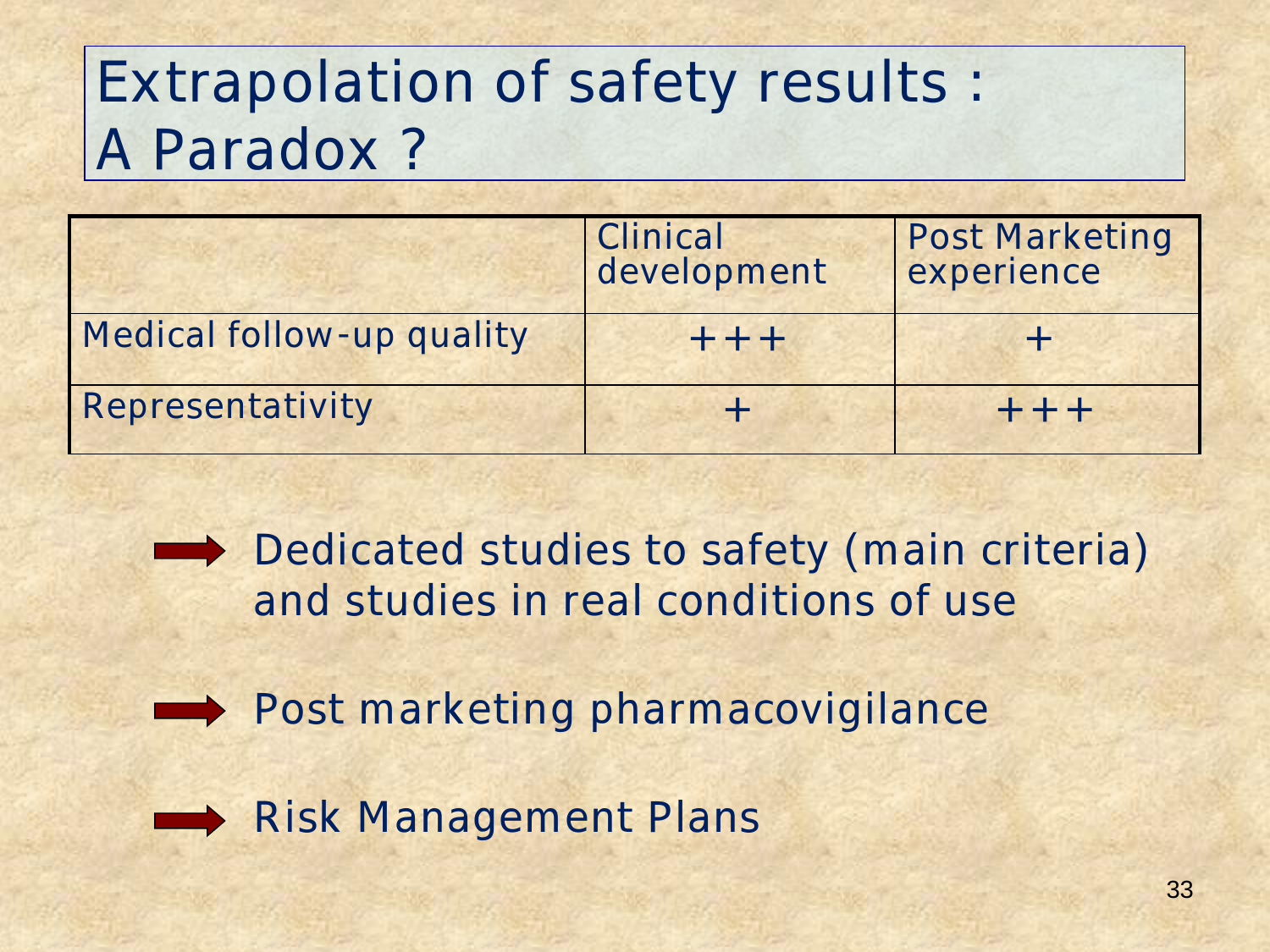

Extrapolation of safety results :
A Paradox ?
|  | Clinical development | Post Marketing experience |
| --- | --- | --- |
| Medical follow-up quality | +++ | + |
| Representativity | + | +++ |
Dedicated studies to safety (main criteria) and studies in real conditions of use

Post marketing pharmacovigilance

Risk Management Plans

33